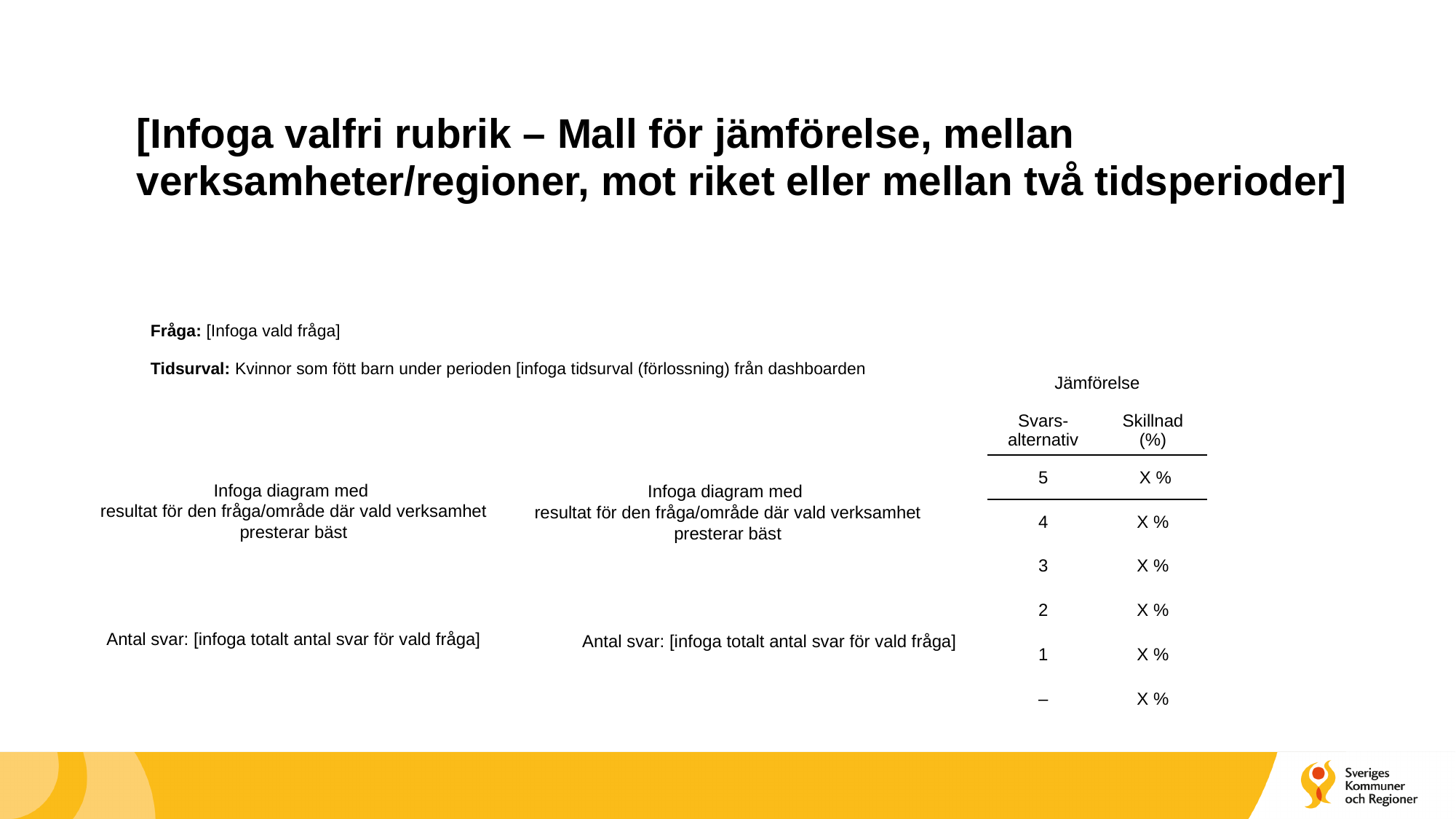

# [Infoga valfri rubrik – Mall för jämförelse, mellan verksamheter/regioner, mot riket eller mellan två tidsperioder]
Fråga: [Infoga vald fråga]
Tidsurval: Kvinnor som fött barn under perioden [infoga tidsurval (förlossning) från dashboarden

Jämförelse
| Svars-alternativ | Skillnad (%) |
| --- | --- |
| 5 | X % |
| 4 | X % |
| 3 | X % |
| 2 | X % |
| 1 | X % |
| – | X % |
Infoga diagram med
resultat för den fråga/område där vald verksamhet presterar bäst
Infoga diagram med
resultat för den fråga/område där vald verksamhet presterar bäst
Antal svar: [infoga totalt antal svar för vald fråga]
Antal svar: [infoga totalt antal svar för vald fråga]